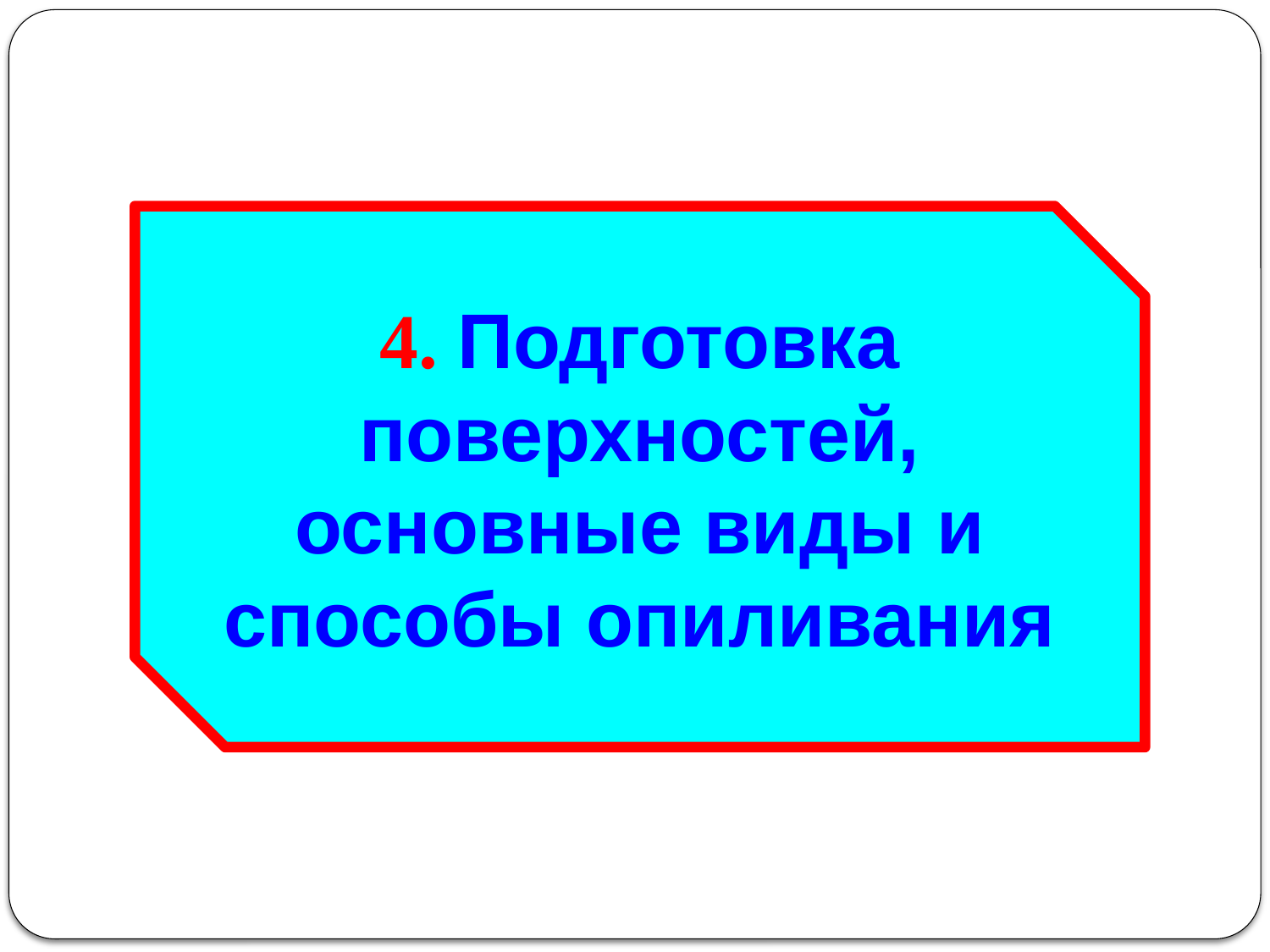

4. Подготовка поверхностей, основные виды и способы опиливания